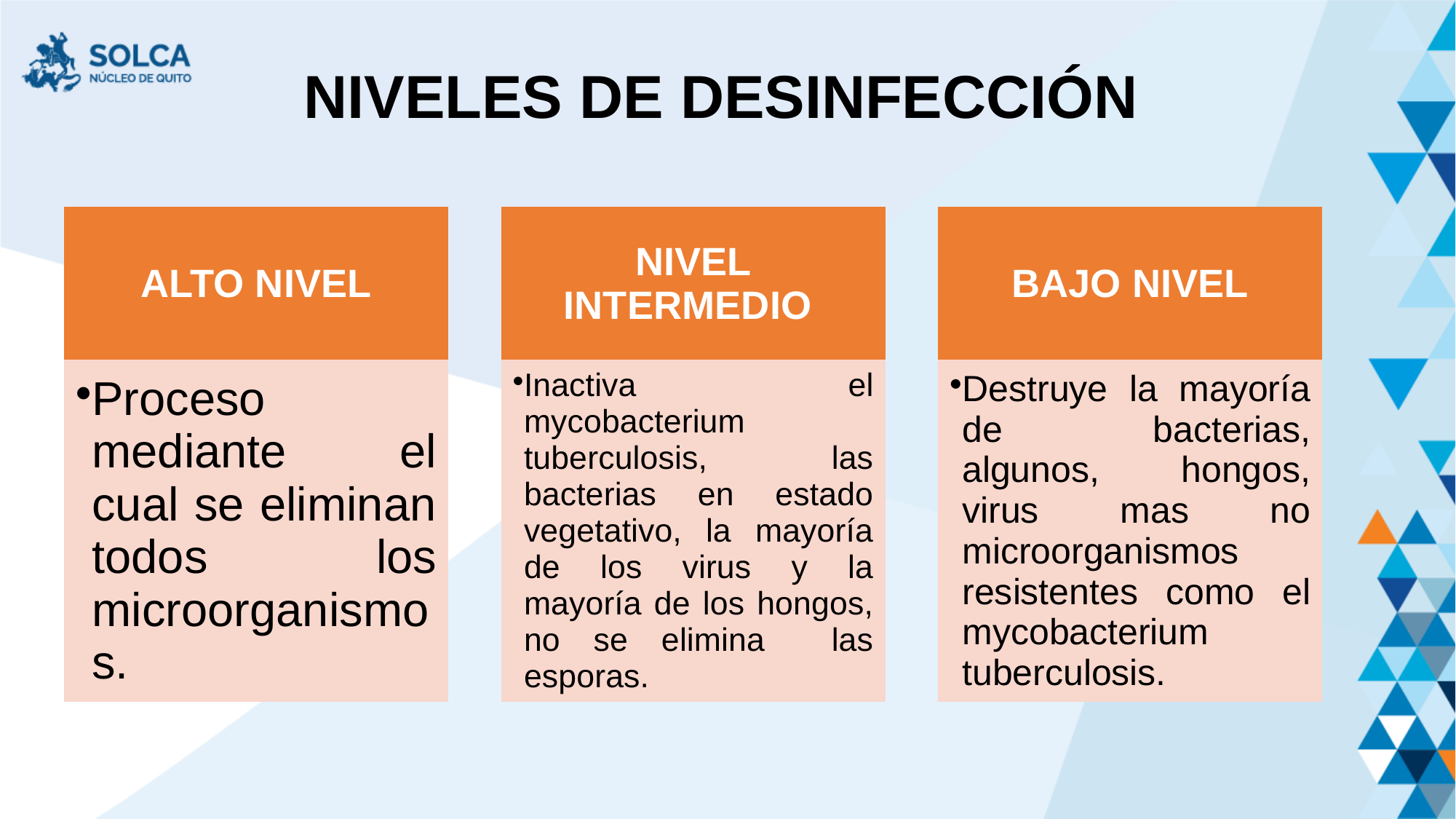

NIVELES DE DESINFECCIÓN
ALTO NIVEL
NIVEL INTERMEDIO
Inactiva el mycobacterium tuberculosis, las bacterias en estado vegetativo, la mayoría de los virus y la mayoría de los hongos, no se elimina  las esporas.
BAJO NIVEL
Proceso mediante el cual se eliminan todos los microorganismos.
Destruye la mayoría de bacterias, algunos, hongos, virus mas no microorganismos resistentes como el mycobacterium tuberculosis.